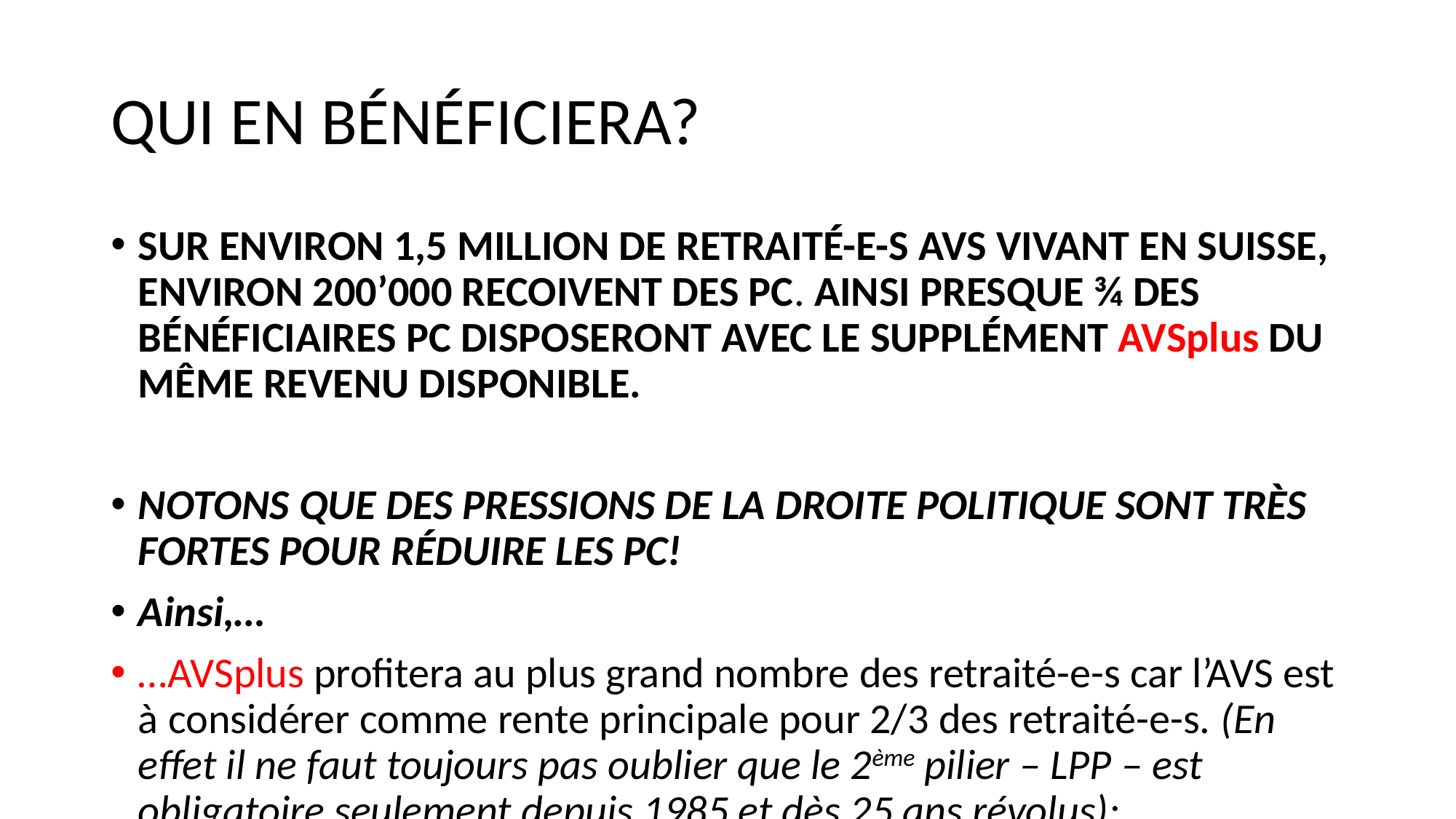

# QUI EN BÉNÉFICIERA?
SUR ENVIRON 1,5 MILLION DE RETRAITÉ-E-S AVS VIVANT EN SUISSE, ENVIRON 200’000 RECOIVENT DES PC. AINSI PRESQUE ¾ DES BÉNÉFICIAIRES PC DISPOSERONT AVEC LE SUPPLÉMENT AVSplus DU MÊME REVENU DISPONIBLE.

NOTONS QUE DES PRESSIONS DE LA DROITE POLITIQUE SONT TRÈS FORTES POUR RÉDUIRE LES PC!
Ainsi,…
…AVSplus profitera au plus grand nombre des retraité-e-s car l’AVS est à considérer comme rente principale pour 2/3 des retraité-e-s. (En effet il ne faut toujours pas oublier que le 2ème pilier – LPP – est obligatoire seulement depuis 1985 et dès 25 ans révolus);
…AVSplus profitera surtout aux femmes qui ont en général des salaires plus bas que les hommes, et ensuite elles arrêtent de travailler pour s’occuper de leurs enfants;
Et les jeunes…qu’il ne faut pas oublier et surtout convaincre?
Pour les jeunes à petits revenus, et surtout pour les jeunes familles, l’AVS est le système de prévoyance vieillesse le plus efficient. L’AVS présente le meilleur «rapport qualité (prestation)/prix». L’épargne privée destinée à la retraite coûte en effet beaucoup plus cher…(profits banque et assurances). Il faut encore dire que les jeunes sont soumis à la LPP qu’à partir de 18 ans (risque décès et invalidité) et 25 ans (cotisation prévoyance).